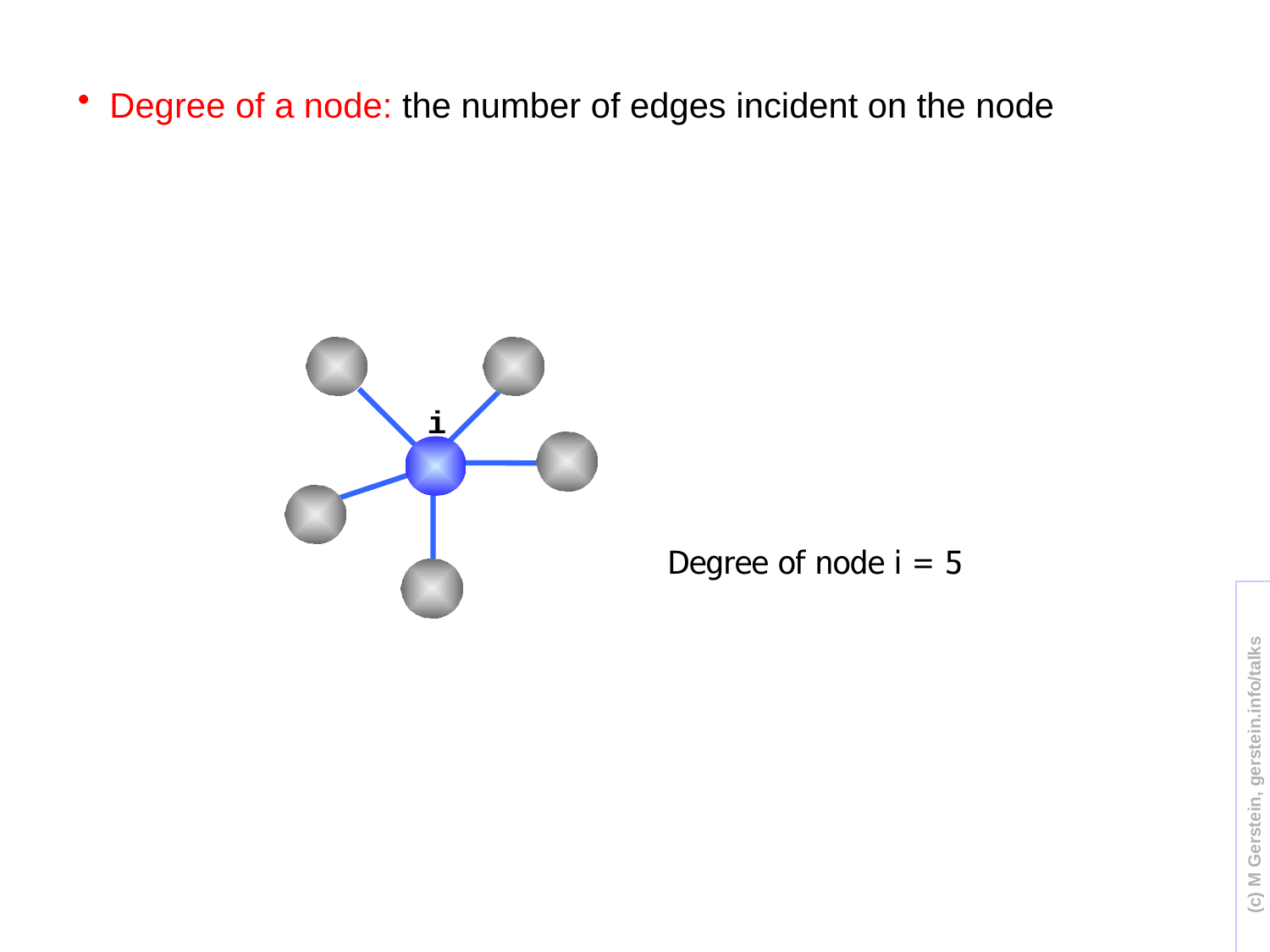

Degree of a node: the number of edges incident on the node

i
Degree of node i = 5